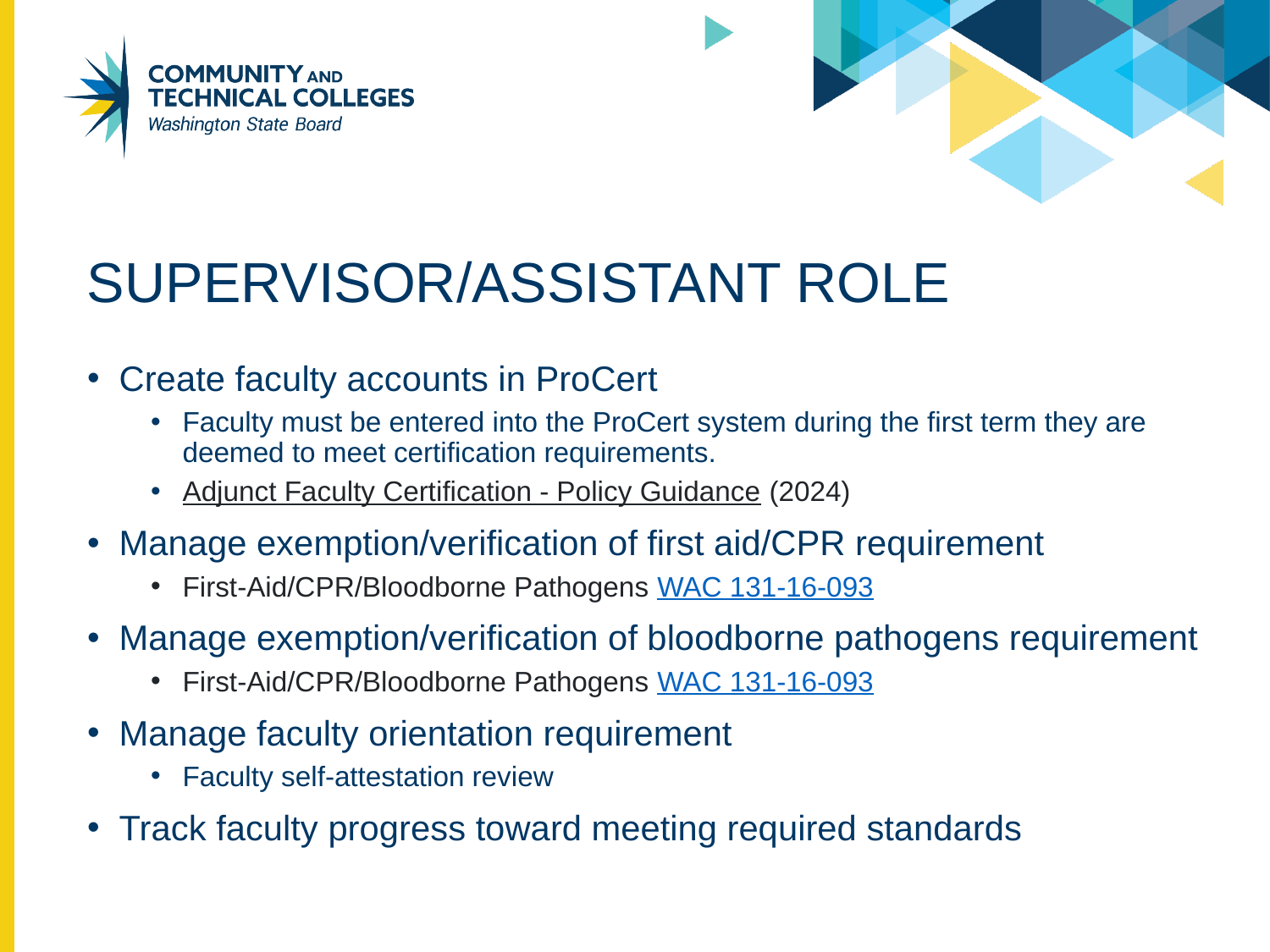

# Supervisor/Assistant role
Create faculty accounts in ProCert
Faculty must be entered into the ProCert system during the first term they are deemed to meet certification requirements.
Adjunct Faculty Certification - Policy Guidance (2024)
Manage exemption/verification of first aid/CPR requirement
First-Aid/CPR/Bloodborne Pathogens WAC 131-16-093
Manage exemption/verification of bloodborne pathogens requirement
First-Aid/CPR/Bloodborne Pathogens WAC 131-16-093
Manage faculty orientation requirement
Faculty self-attestation review
Track faculty progress toward meeting required standards